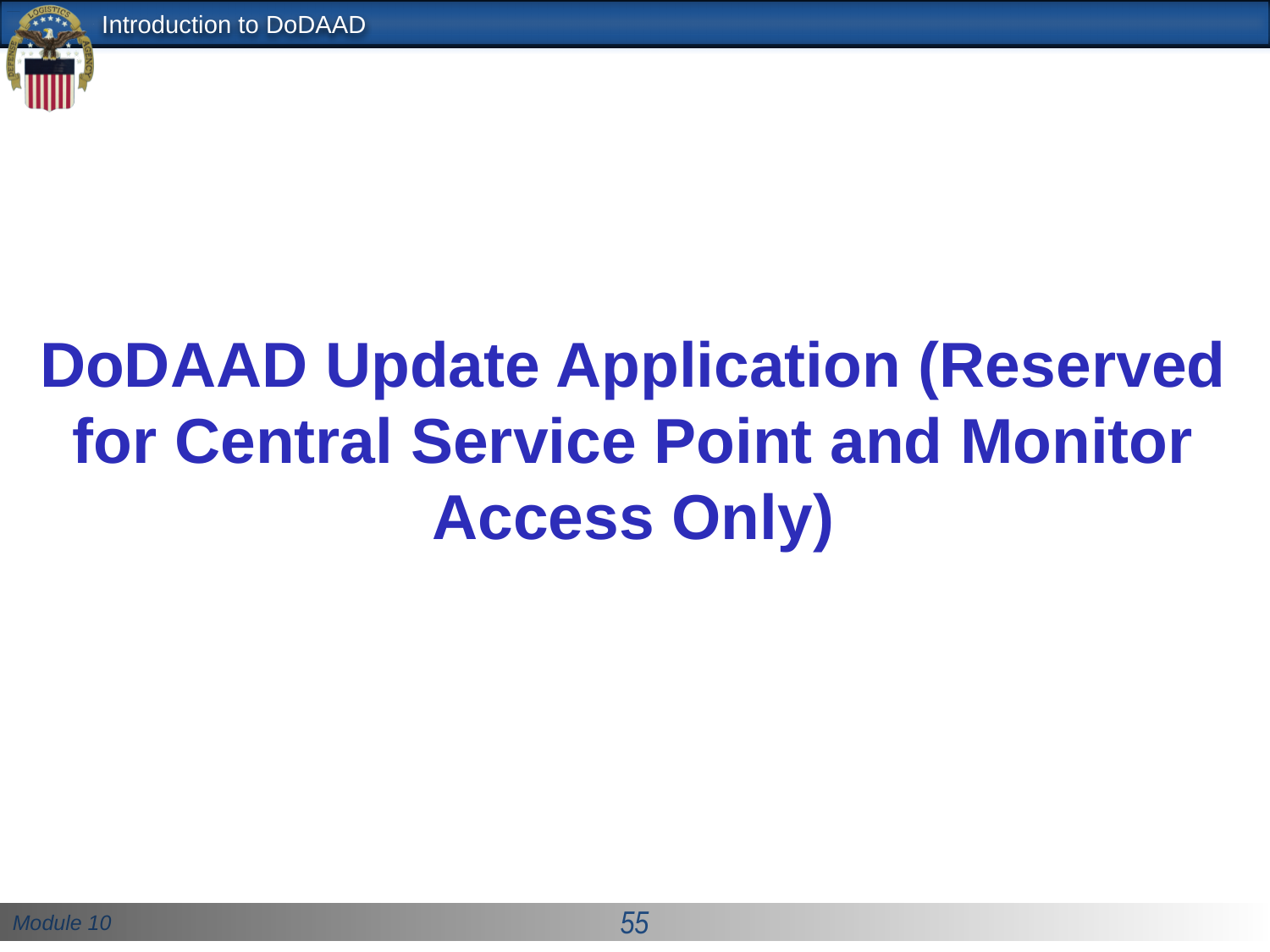

DoDAAD Update Application (Reserved for Central Service Point and Monitor Access Only)